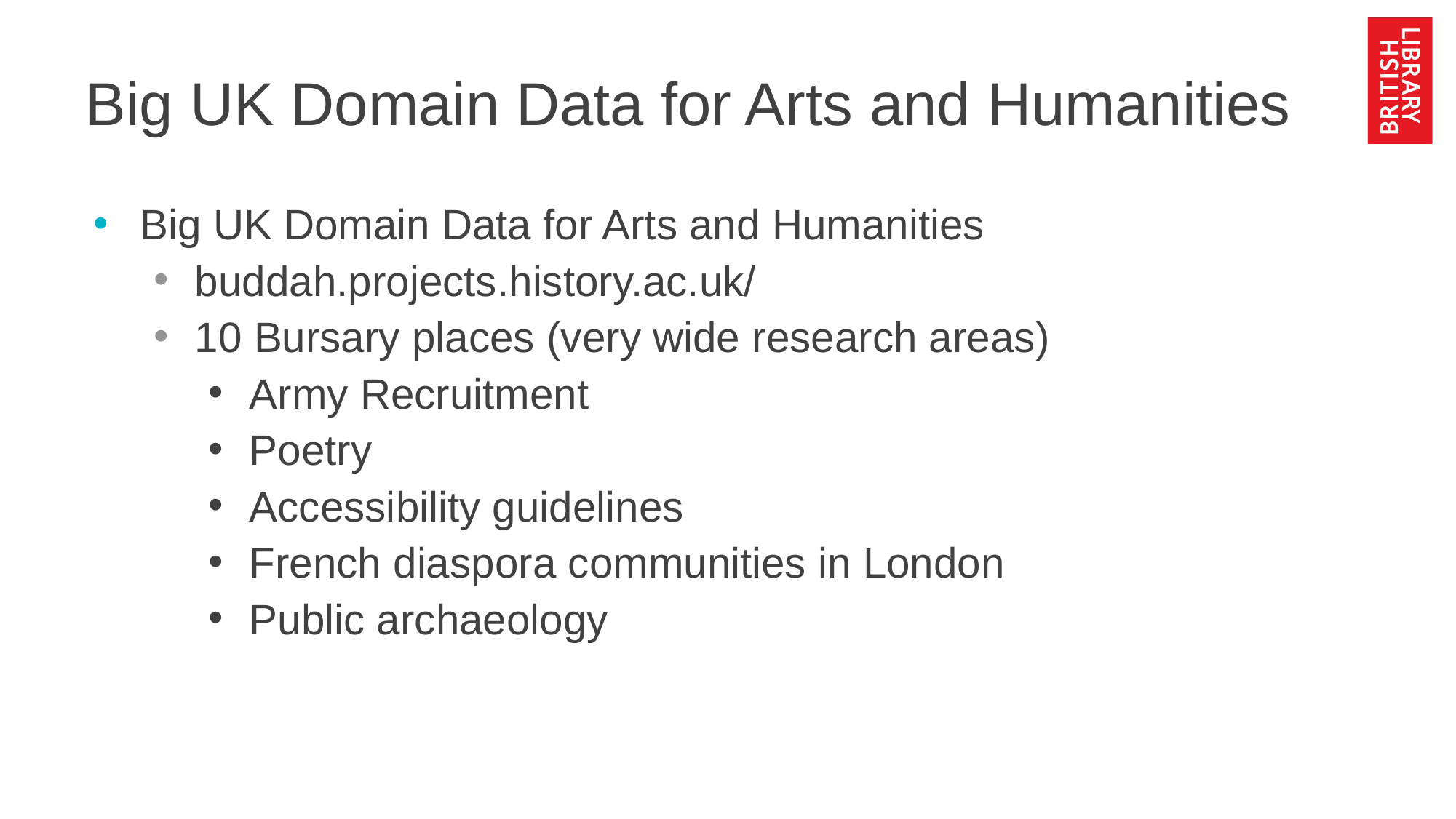

# Big UK Domain Data for Arts and Humanities
Big UK Domain Data for Arts and Humanities
buddah.projects.history.ac.uk/
10 Bursary places (very wide research areas)
Army Recruitment
Poetry
Accessibility guidelines
French diaspora communities in London
Public archaeology